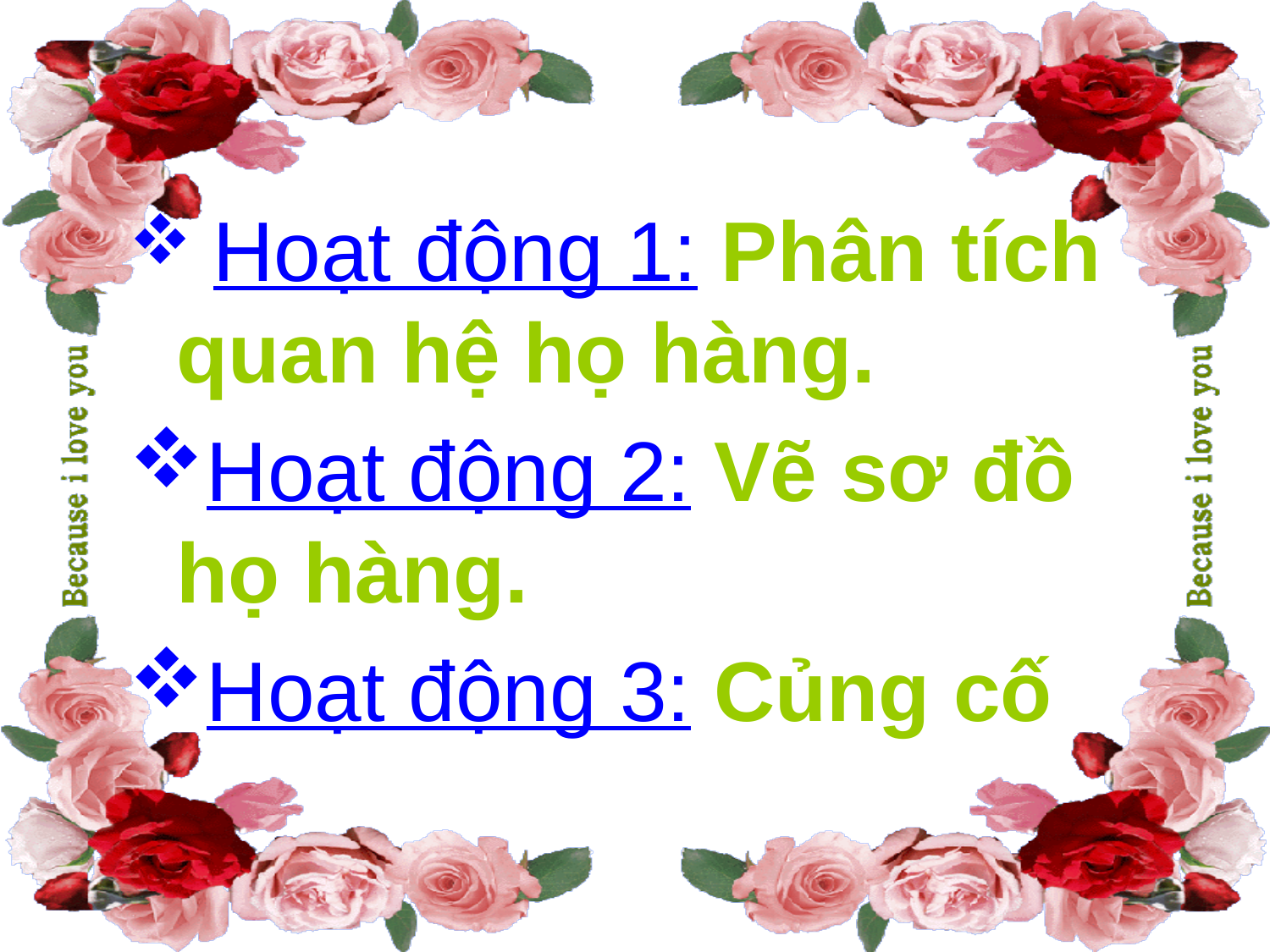

Hoạt động 1: Phân tích quan hệ họ hàng.
Hoạt động 2: Vẽ sơ đồ họ hàng.
Hoạt động 3: Củng cố